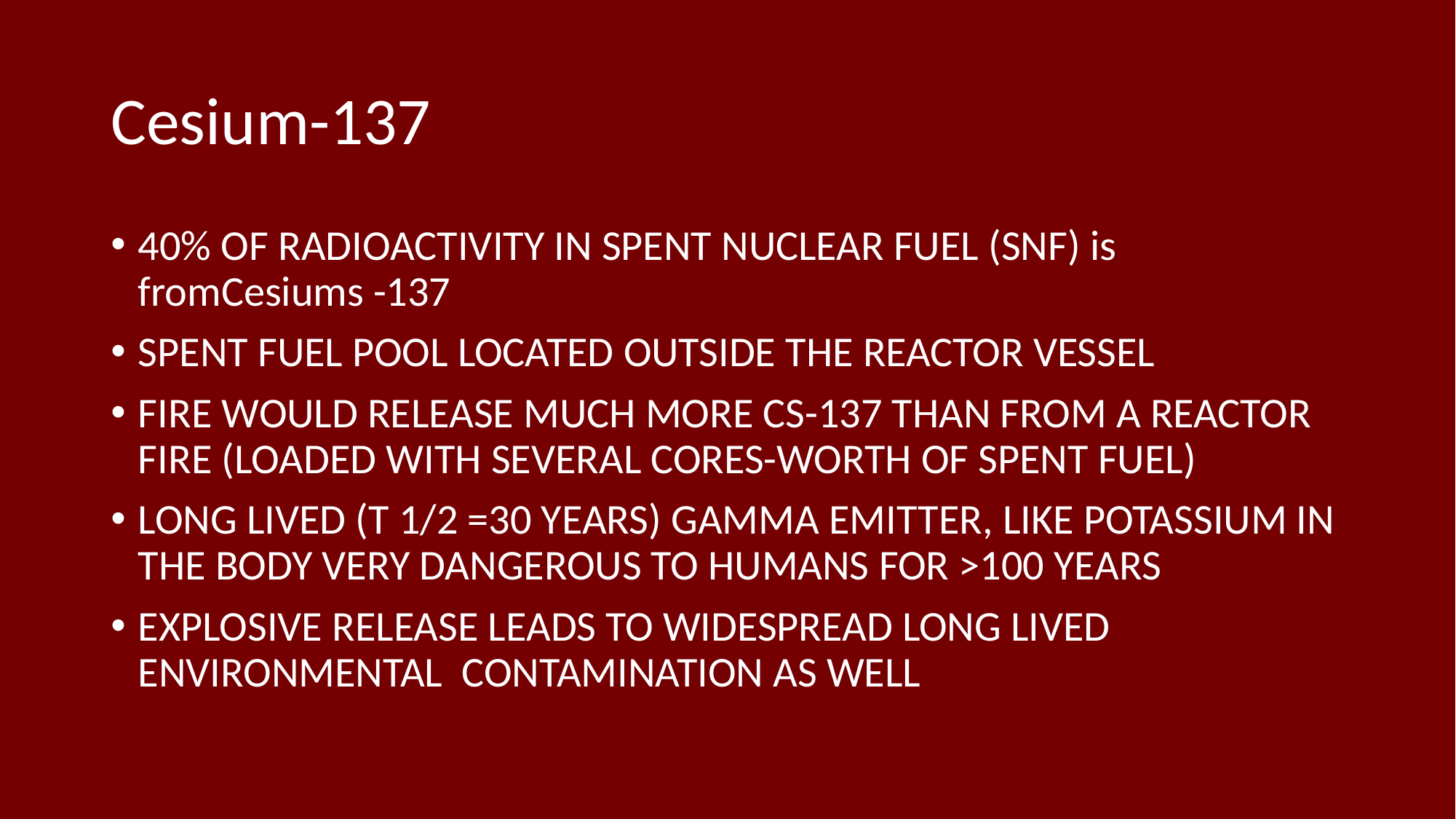

# Cesium-137
40% OF RADIOACTIVITY IN SPENT NUCLEAR FUEL (SNF) is fromCesiums -137
SPENT FUEL POOL LOCATED OUTSIDE THE REACTOR VESSEL
FIRE WOULD RELEASE MUCH MORE CS-137 THAN FROM A REACTOR FIRE (LOADED WITH SEVERAL CORES-WORTH OF SPENT FUEL)
LONG LIVED (T 1/2 =30 YEARS) GAMMA EMITTER, LIKE POTASSIUM IN THE BODY VERY DANGEROUS TO HUMANS FOR >100 YEARS
EXPLOSIVE RELEASE LEADS TO WIDESPREAD LONG LIVED ENVIRONMENTAL  CONTAMINATION AS WELL